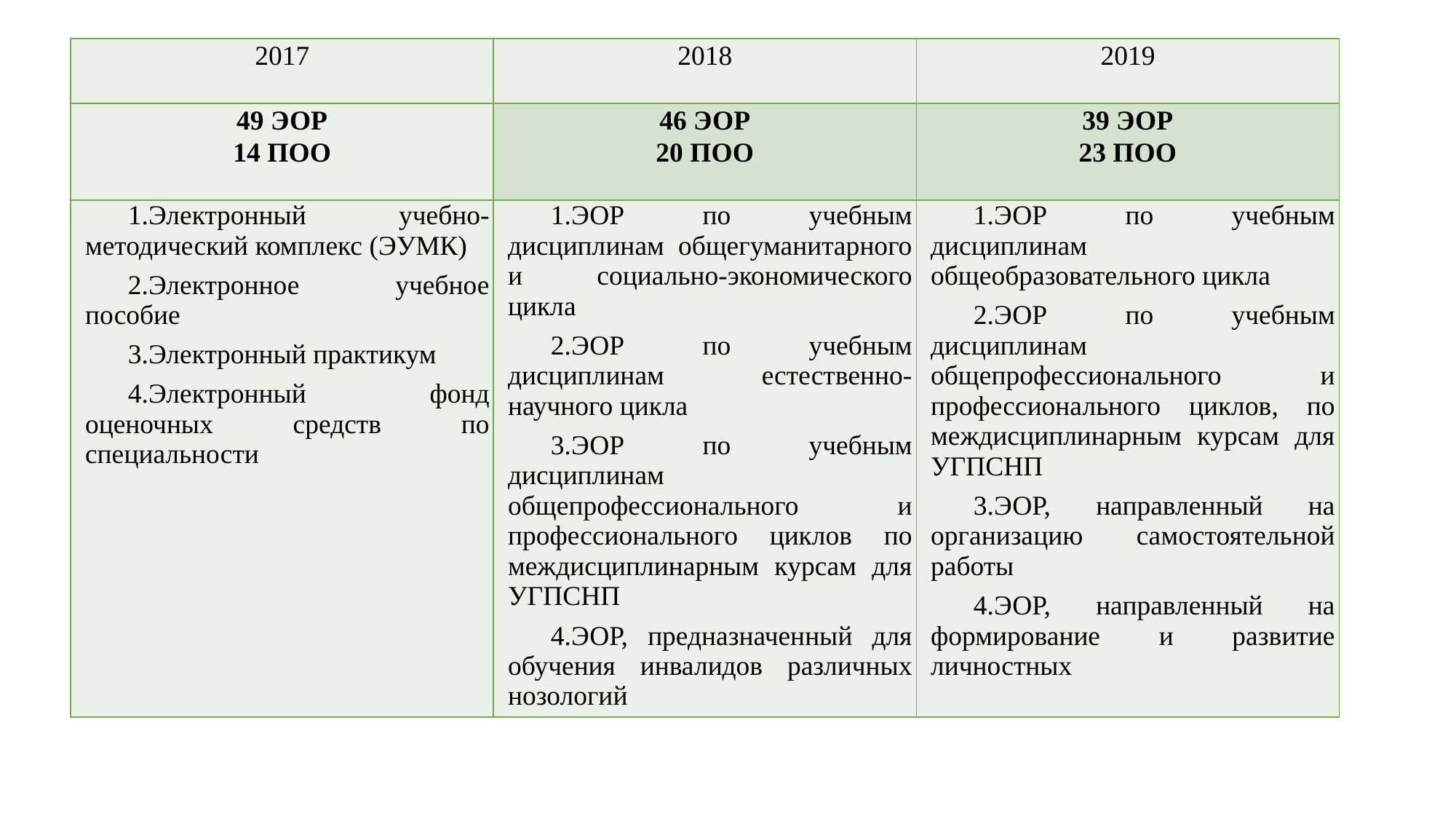

| 2017 | 2018 | 2019 |
| --- | --- | --- |
| 49 ЭОР 14 ПОО | 46 ЭОР 20 ПОО | 39 ЭОР 23 ПОО |
| Электронный учебно-методический комплекс (ЭУМК) Электронное учебное пособие Электронный практикум Электронный фонд оценочных средств по специальности | ЭОР по учебным дисциплинам общегуманитарного и социально-экономического цикла ЭОР по учебным дисциплинам естественно-научного цикла ЭОР по учебным дисциплинам общепрофессионального и профессионального циклов по междисциплинарным курсам для УГПСНП ЭОР, предназначенный для обучения инвалидов различных нозологий | ЭОР по учебным дисциплинам общеобразовательного цикла ЭОР по учебным дисциплинам общепрофессионального и профессионального циклов, по междисциплинарным курсам для УГПСНП ЭОР, направленный на организацию самостоятельной работы ЭОР, направленный на формирование и развитие личностных |